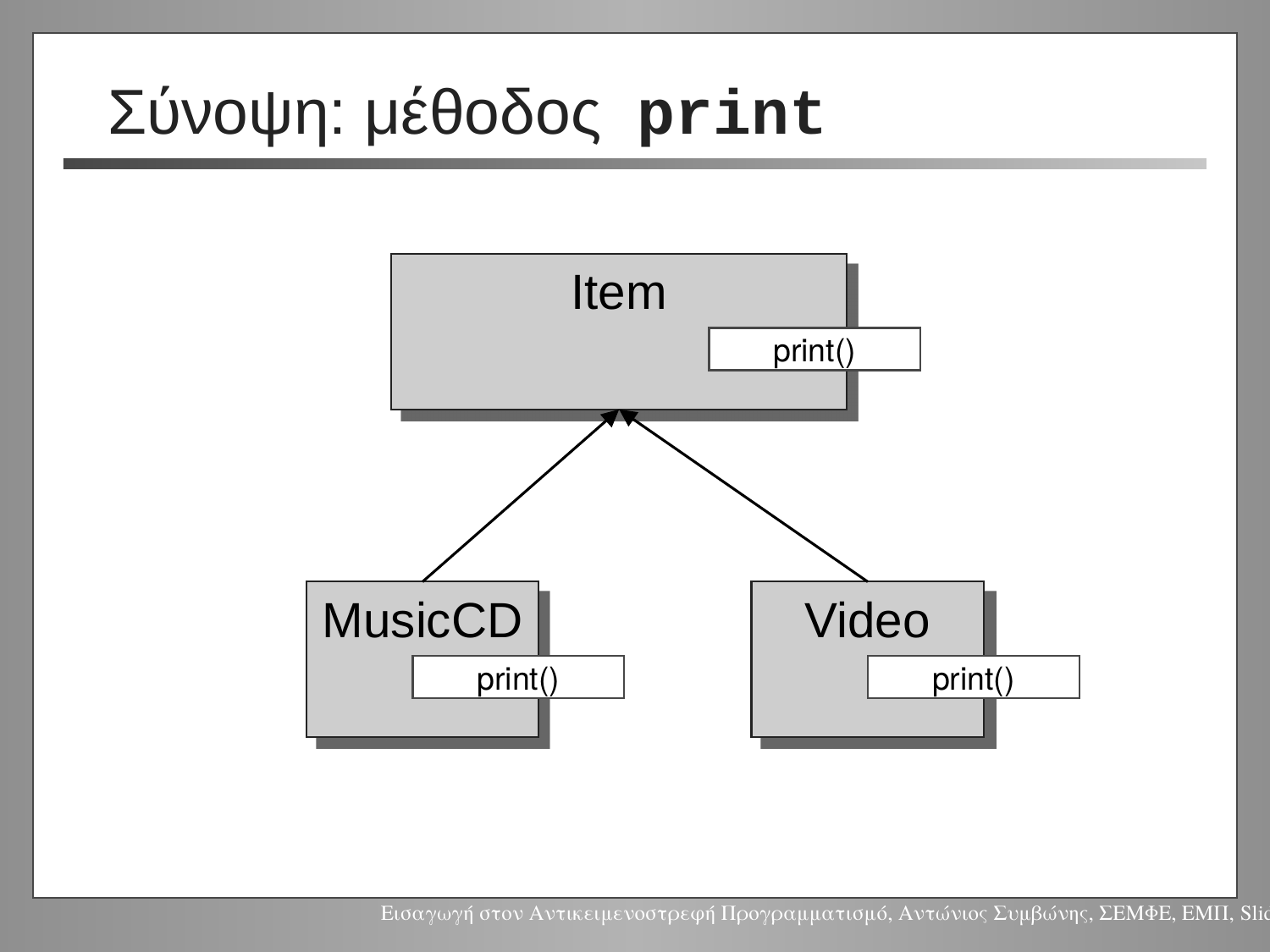

# Σύνοψη: μέθοδος  print
Item

print()
MusicCD

Video

print()
print()